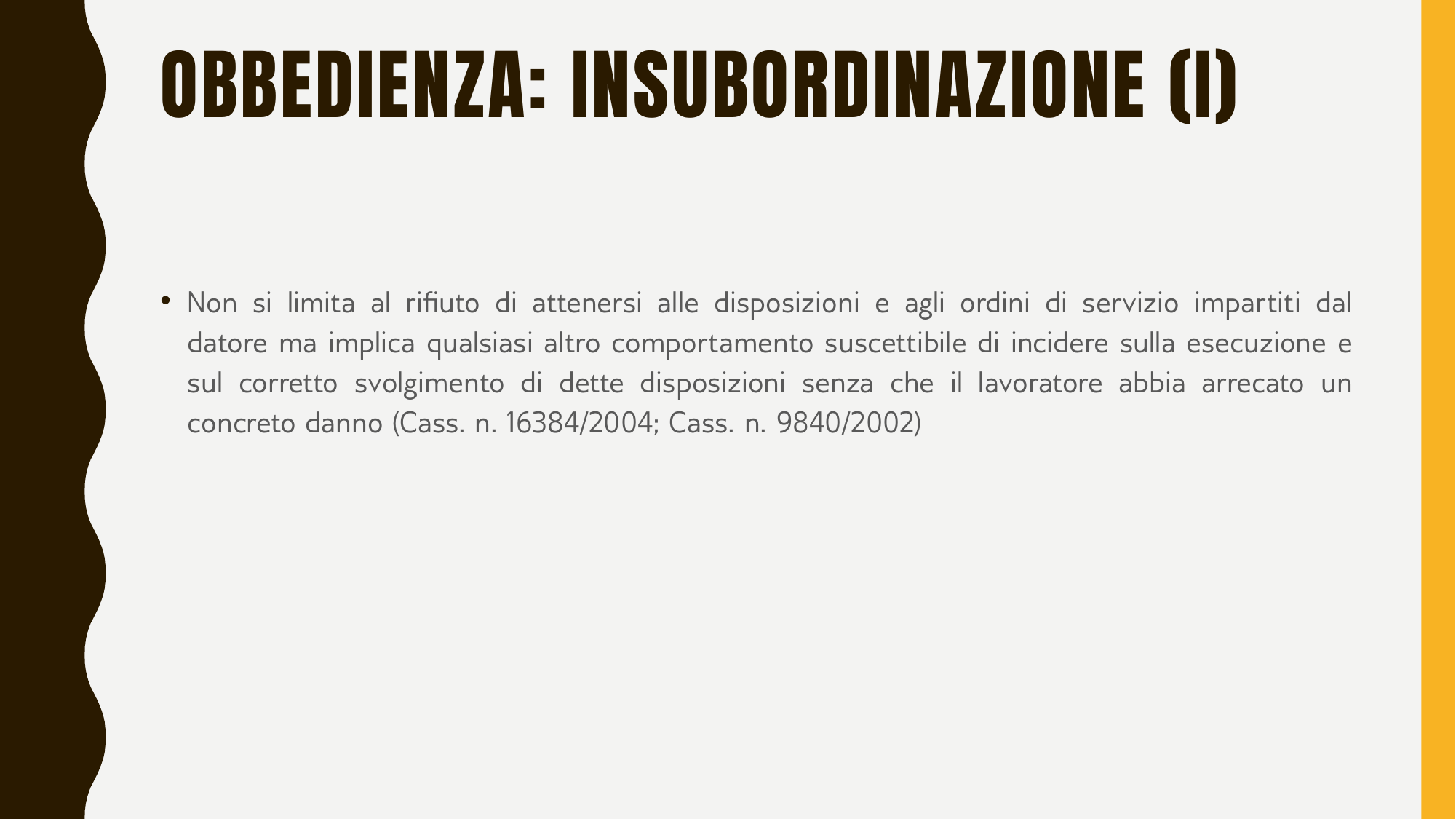

OBBEDIENZA: INSUBORDINAZIONE (I)
Non si limita al rifiuto di attenersi alle disposizioni e agli ordini di servizio impartiti dal datore ma implica qualsiasi altro comportamento suscettibile di incidere sulla esecuzione e sul corretto svolgimento di dette disposizioni senza che il lavoratore abbia arrecato un concreto danno (Cass. n. 16384/2004; Cass. n. 9840/2002)